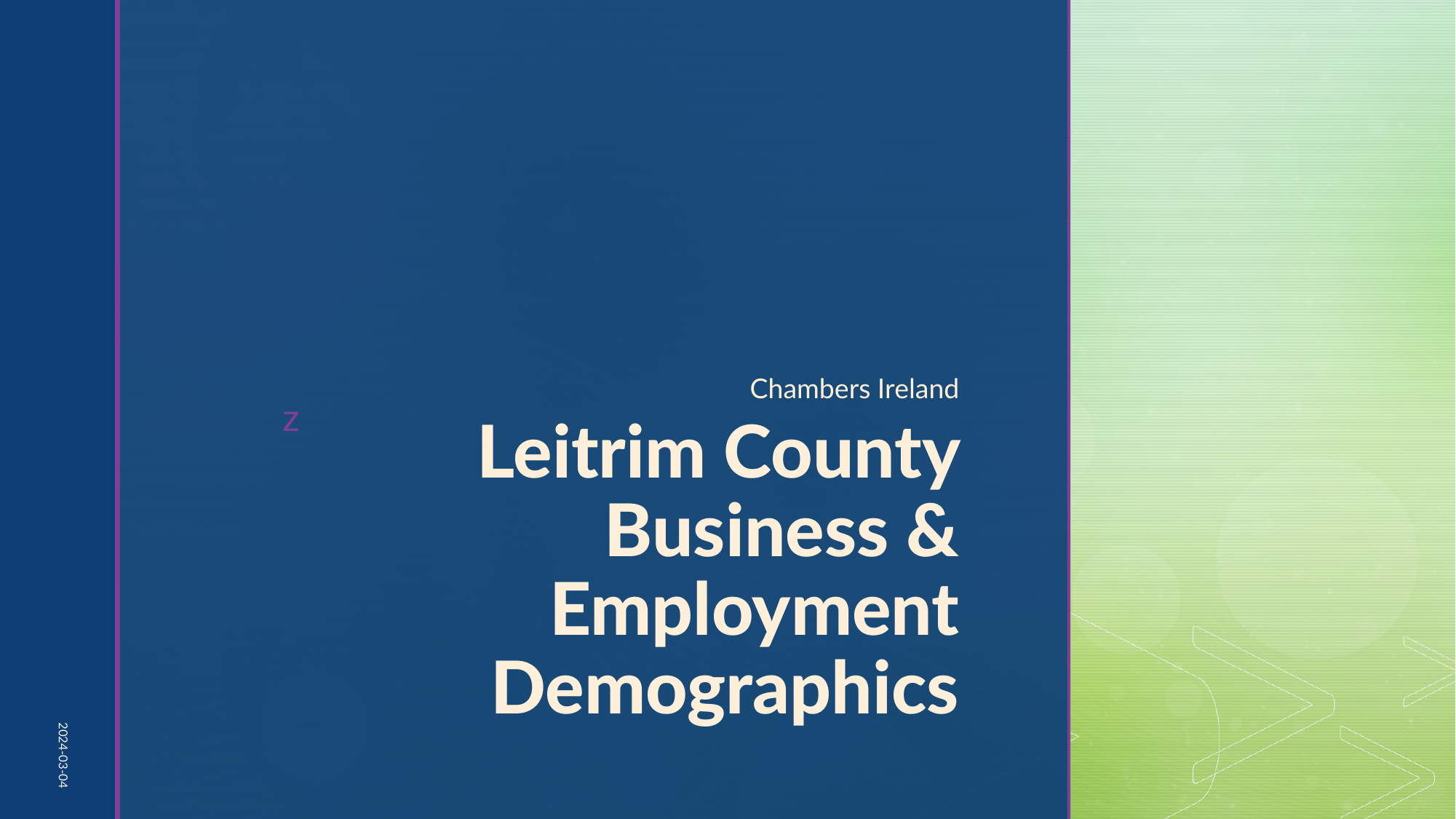

Chambers Ireland
# Leitrim County Business & Employment Demographics
2024-03-04